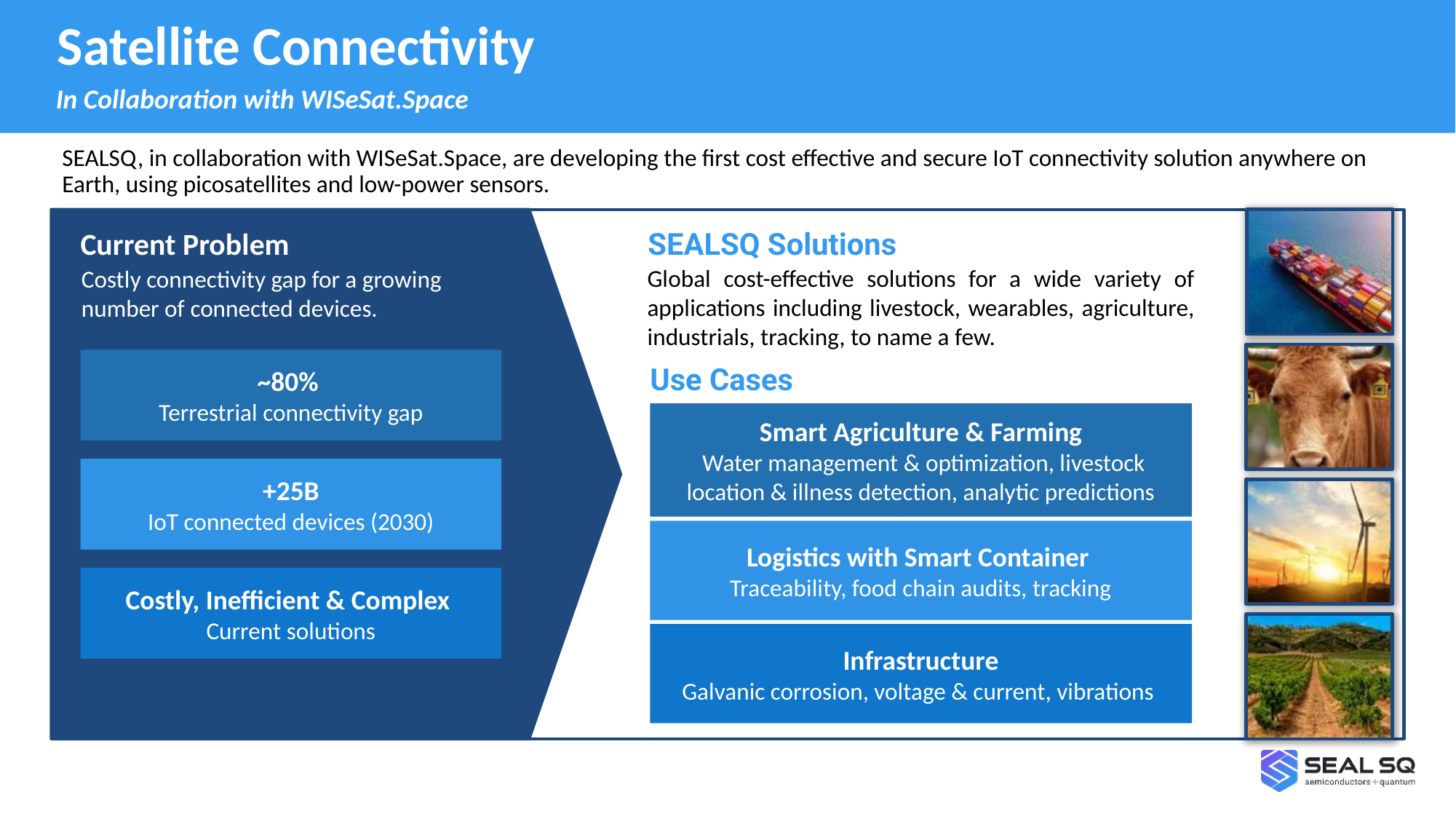

Satellite Connectivity
In Collaboration with WISeSat.Space
SEALSQ, in collaboration with WISeSat.Space, are developing the first cost effective and secure IoT connectivity solution anywhere on Earth, using picosatellites and low-power sensors.

Current Problem
SEALSQ Solutions
Global cost-effective solutions for a wide variety of applications including livestock, wearables, agriculture, industrials, tracking, to name a few.
Costly connectivity gap for a growing number of connected devices.

~80%
Terrestrial connectivity gap
Use Cases
Smart Agriculture & Farming
 Water management & optimization, livestock location & illness detection, analytic predictions
+25B
IoT connected devices (2030)

Logistics with Smart Container
Traceability, food chain audits, tracking
Costly, Inefficient & Complex
Current solutions

Infrastructure
Galvanic corrosion, voltage & current, vibrations